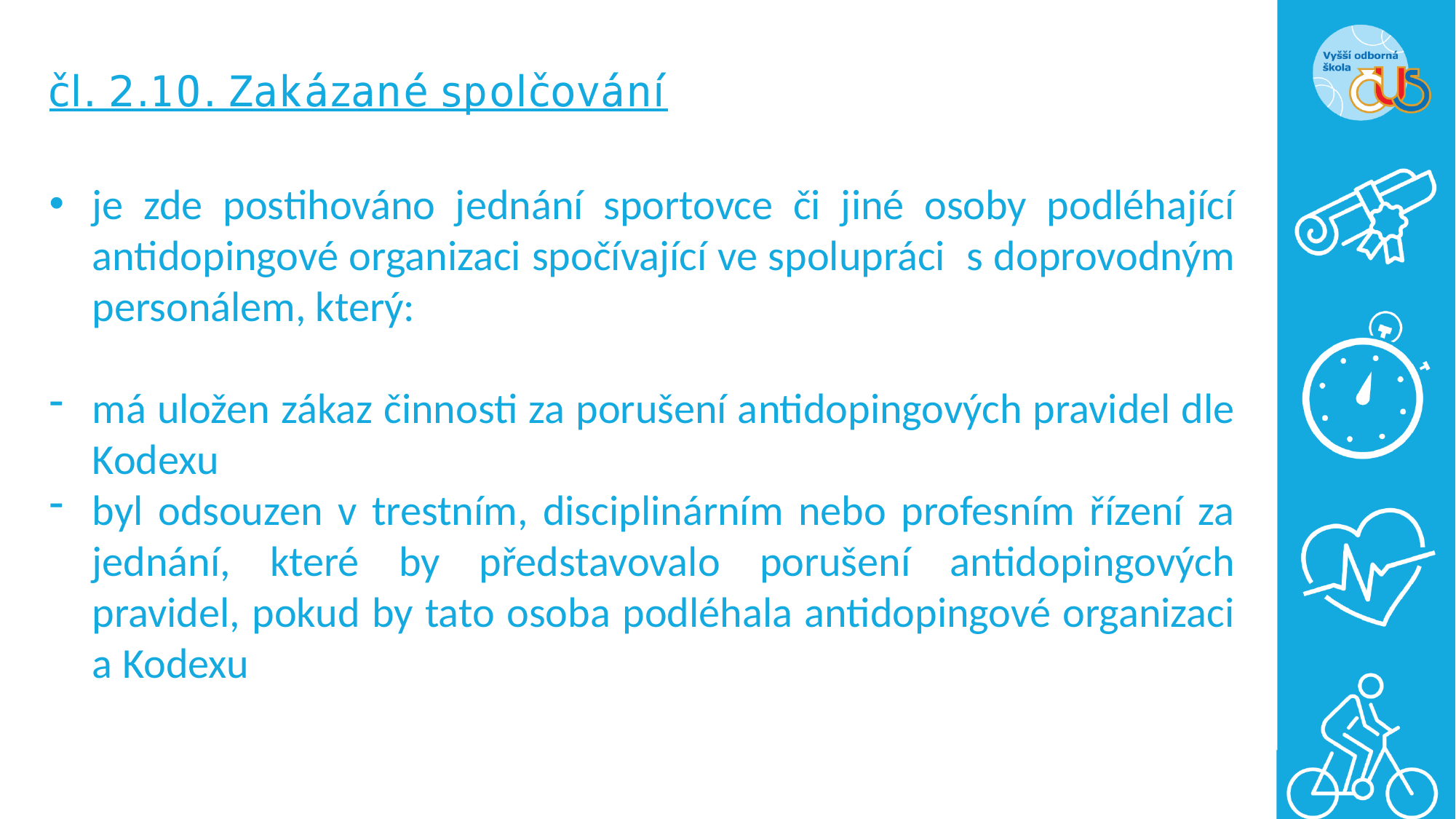

# čl. 2.10. Zakázané spolčování
je zde postihováno jednání sportovce či jiné osoby podléhající antidopingové organizaci spočívající ve spolupráci  s doprovodným personálem, který:

má uložen zákaz činnosti za porušení antidopingových pravidel dle Kodexu
byl odsouzen v trestním, disciplinárním nebo profesním řízení za jednání, které by představovalo porušení antidopingových pravidel, pokud by tato osoba podléhala antidopingové organizaci a Kodexu